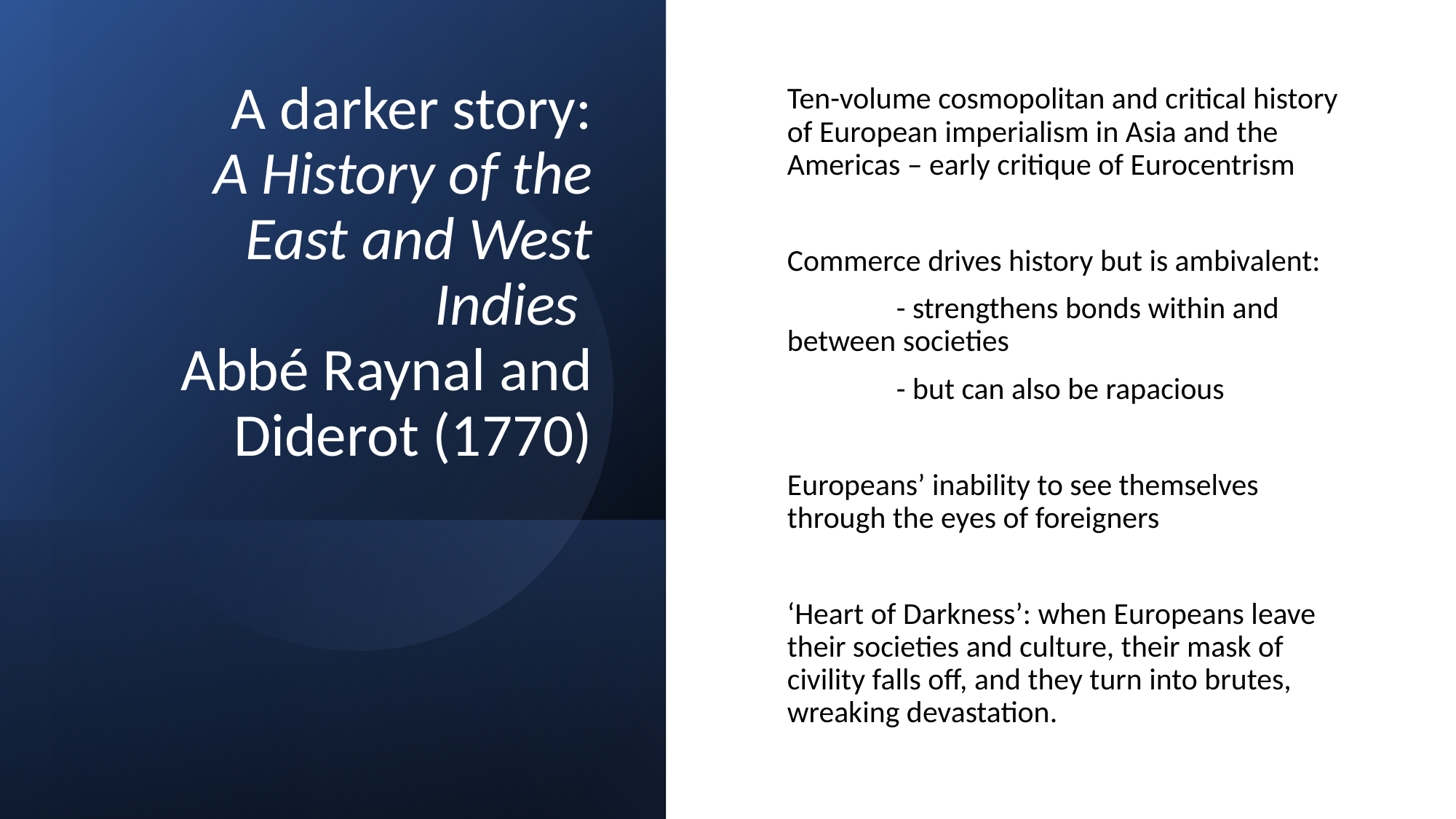

# A darker story: A History of the East and West Indies Abbé Raynal and Diderot (1770)

Ten-volume cosmopolitan and critical history of European imperialism in Asia and the Americas – early critique of Eurocentrism

Commerce drives history but is ambivalent:
	- strengthens bonds within and between societies
	- but can also be rapacious

Europeans’ inability to see themselves through the eyes of foreigners

‘Heart of Darkness’: when Europeans leave their societies and culture, their mask of civility falls off, and they turn into brutes, wreaking devastation.